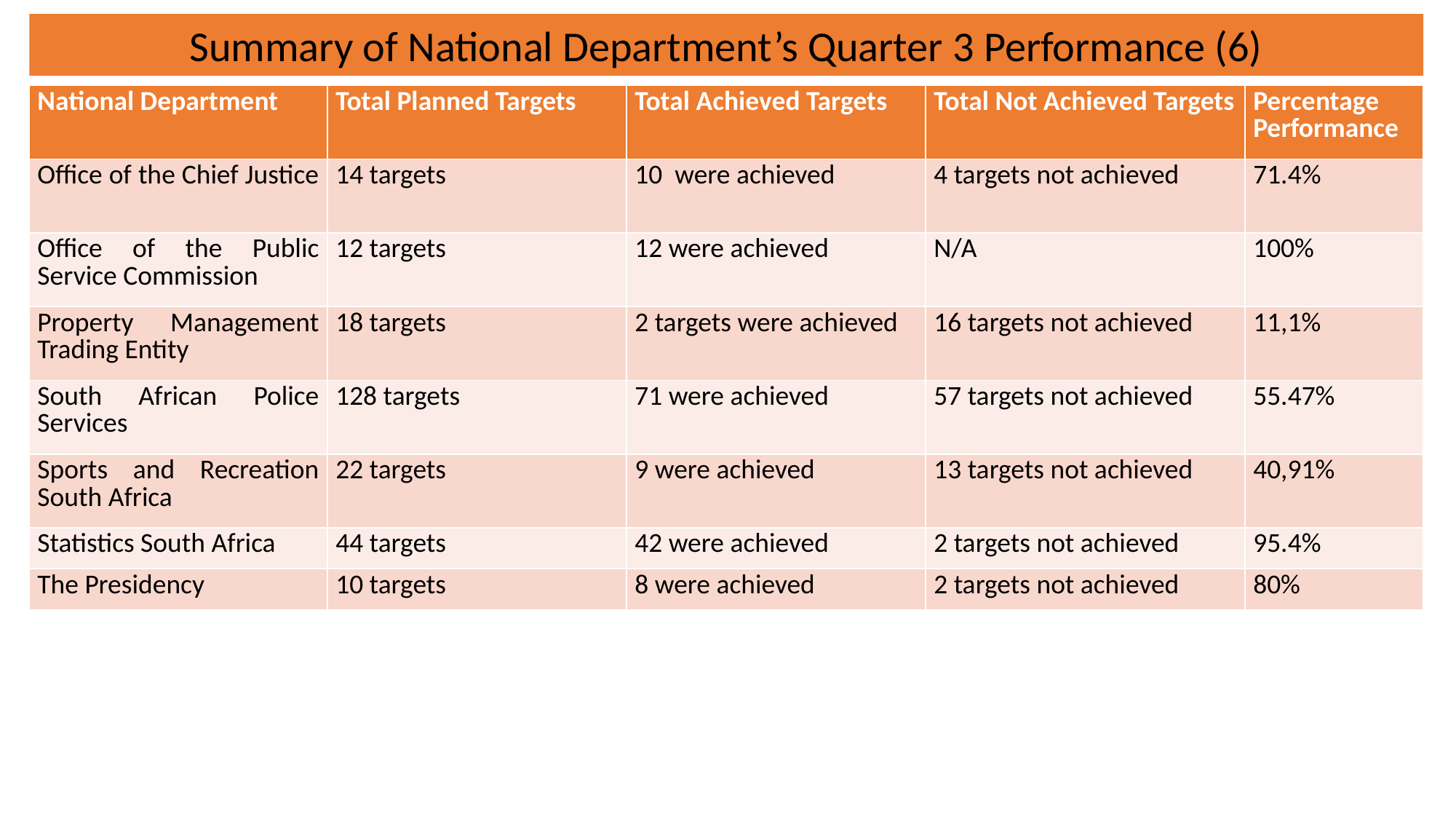

Summary of National Department’s Quarter 3 Performance (6)
| National Department | Total Planned Targets | Total Achieved Targets | Total Not Achieved Targets | Percentage Performance |
| --- | --- | --- | --- | --- |
| Office of the Chief Justice | 14 targets | 10 were achieved | 4 targets not achieved | 71.4% |
| Office of the Public Service Commission | 12 targets | 12 were achieved | N/A | 100% |
| Property Management Trading Entity | 18 targets | 2 targets were achieved | 16 targets not achieved | 11,1% |
| South African Police Services | 128 targets | 71 were achieved | 57 targets not achieved | 55.47% |
| Sports and Recreation South Africa | 22 targets | 9 were achieved | 13 targets not achieved | 40,91% |
| Statistics South Africa | 44 targets | 42 were achieved | 2 targets not achieved | 95.4% |
| The Presidency | 10 targets | 8 were achieved | 2 targets not achieved | 80% |